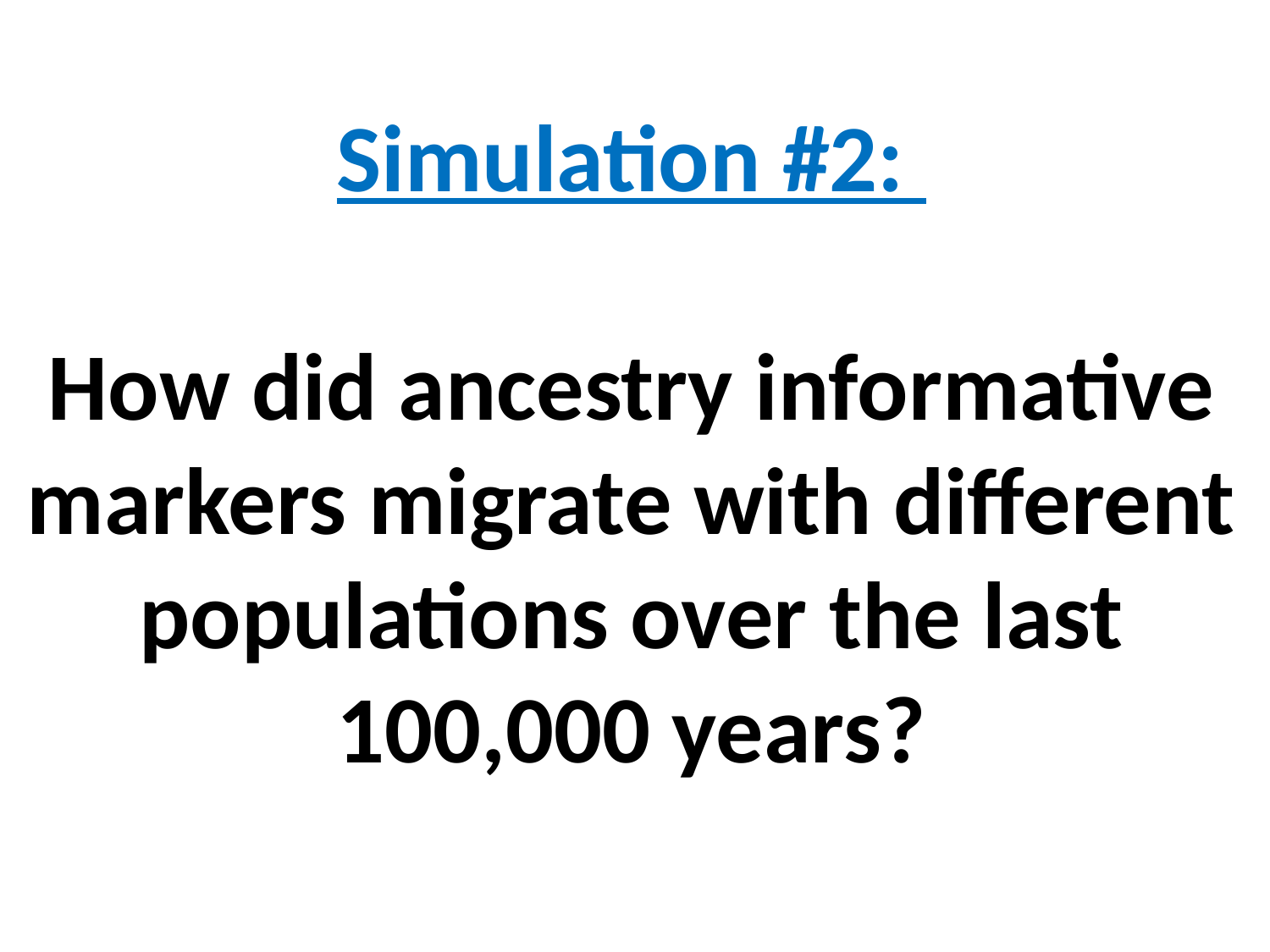

# Simulation #2: How did ancestry informative markers migrate with different populations over the last 100,000 years?